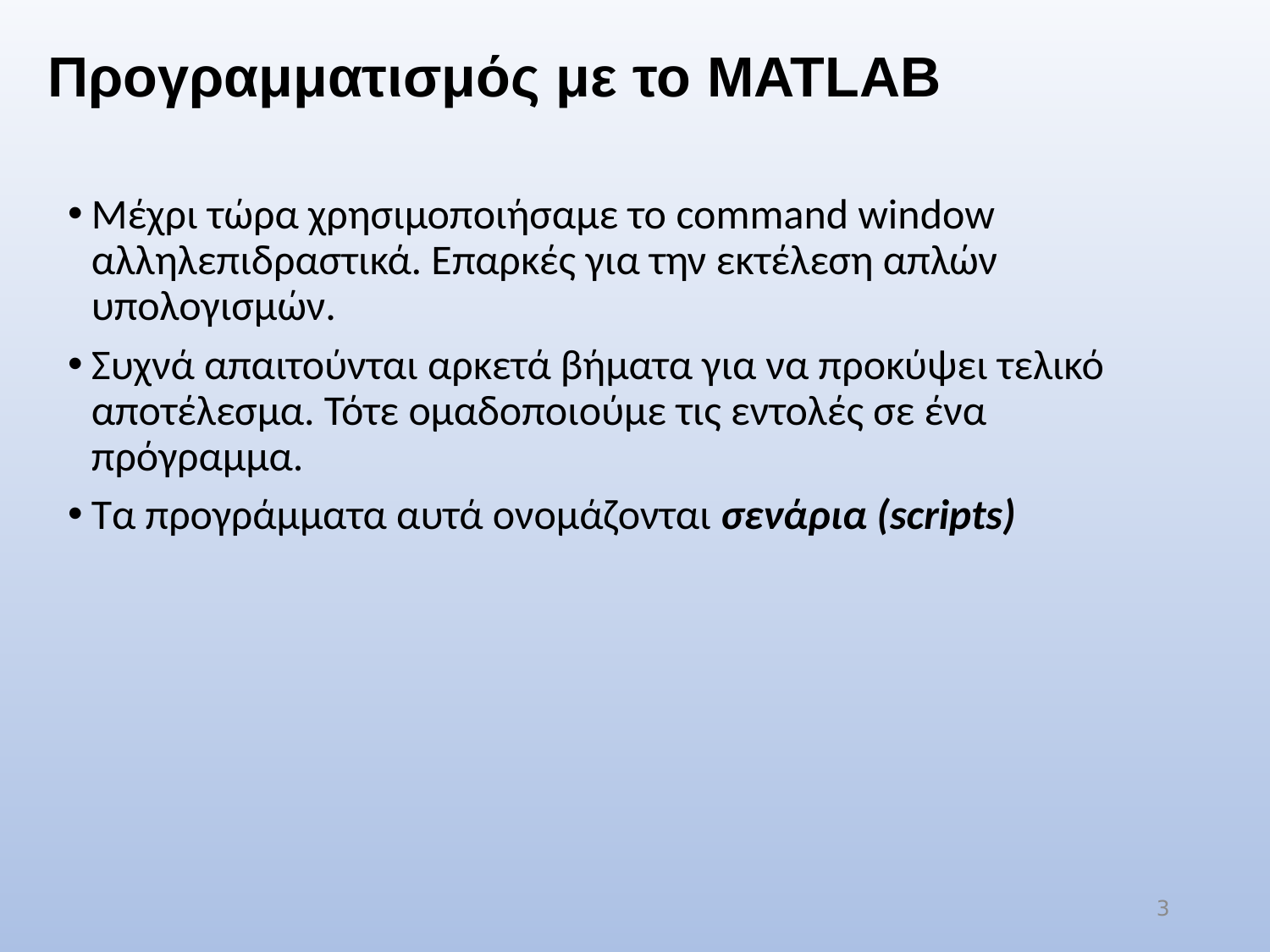

# Προγραμματισμός με το MATLAB
Μέχρι τώρα χρησιμοποιήσαμε το command window αλληλεπιδραστικά. Επαρκές για την εκτέλεση απλών υπολογισμών.
Συχνά απαιτούνται αρκετά βήματα για να προκύψει τελικό αποτέλεσμα. Τότε ομαδοποιούμε τις εντολές σε ένα πρόγραμμα.
Τα προγράμματα αυτά ονομάζονται σενάρια (scripts)
3